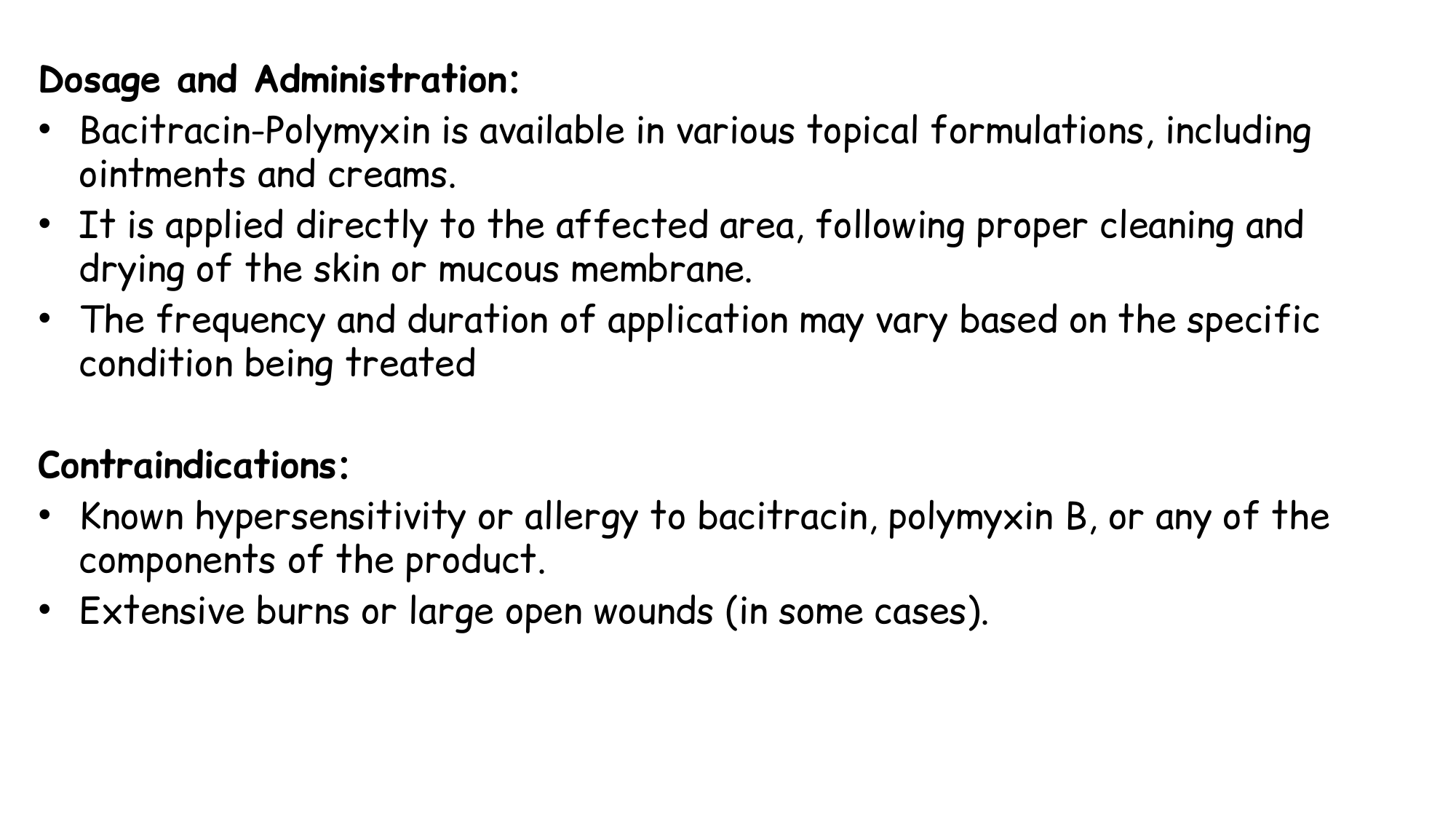

Dosage and Administration:
Bacitracin-Polymyxin is available in various topical formulations, including ointments and creams.
It is applied directly to the affected area, following proper cleaning and drying of the skin or mucous membrane.
The frequency and duration of application may vary based on the specific condition being treated

Contraindications:
Known hypersensitivity or allergy to bacitracin, polymyxin B, or any of the components of the product.
Extensive burns or large open wounds (in some cases).